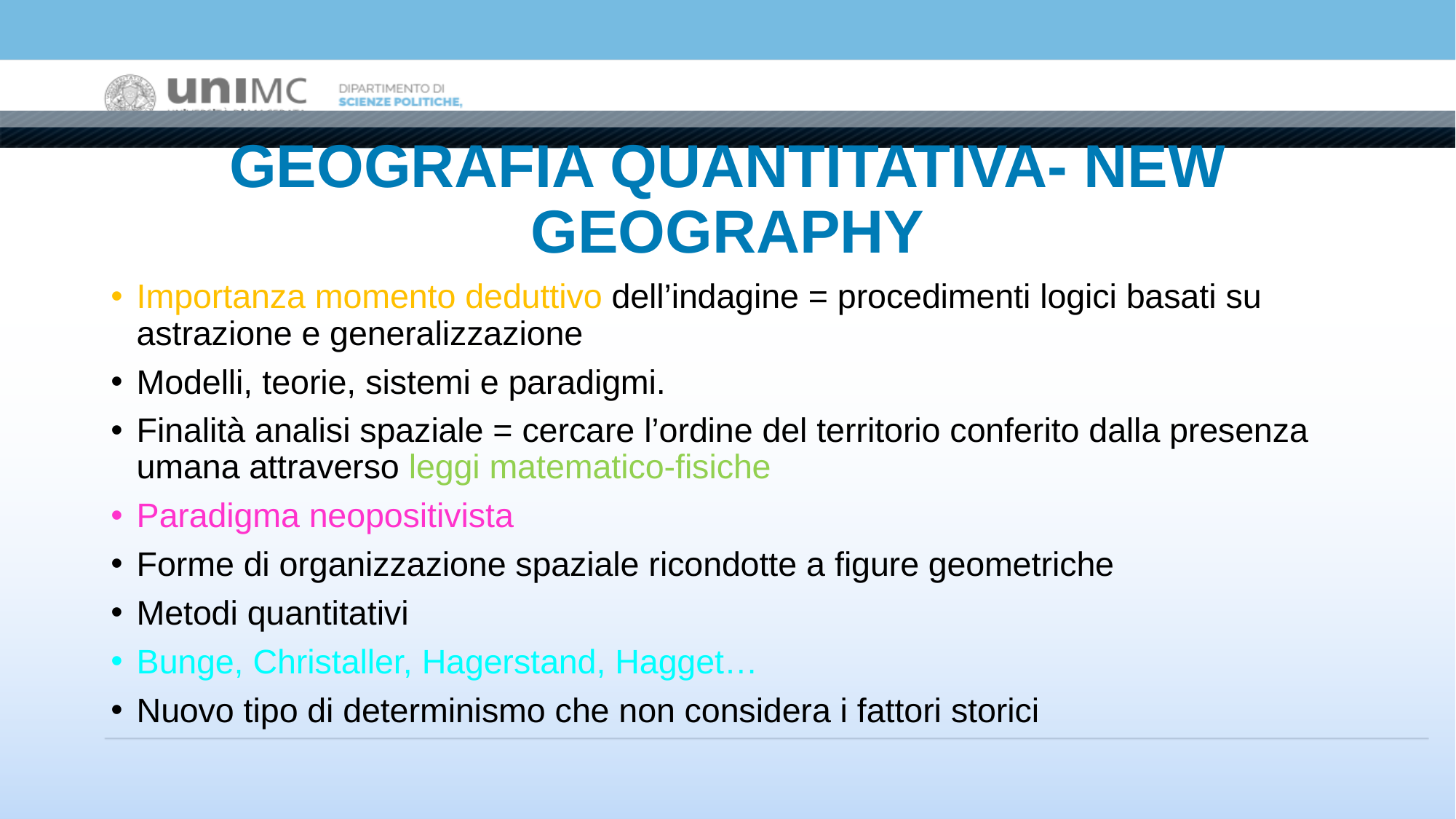

# GEOGRAFIA QUANTITATIVA- NEW GEOGRAPHY
Importanza momento deduttivo dell’indagine = procedimenti logici basati su astrazione e generalizzazione
Modelli, teorie, sistemi e paradigmi.
Finalità analisi spaziale = cercare l’ordine del territorio conferito dalla presenza umana attraverso leggi matematico-fisiche
Paradigma neopositivista
Forme di organizzazione spaziale ricondotte a figure geometriche
Metodi quantitativi
Bunge, Christaller, Hagerstand, Hagget…
Nuovo tipo di determinismo che non considera i fattori storici